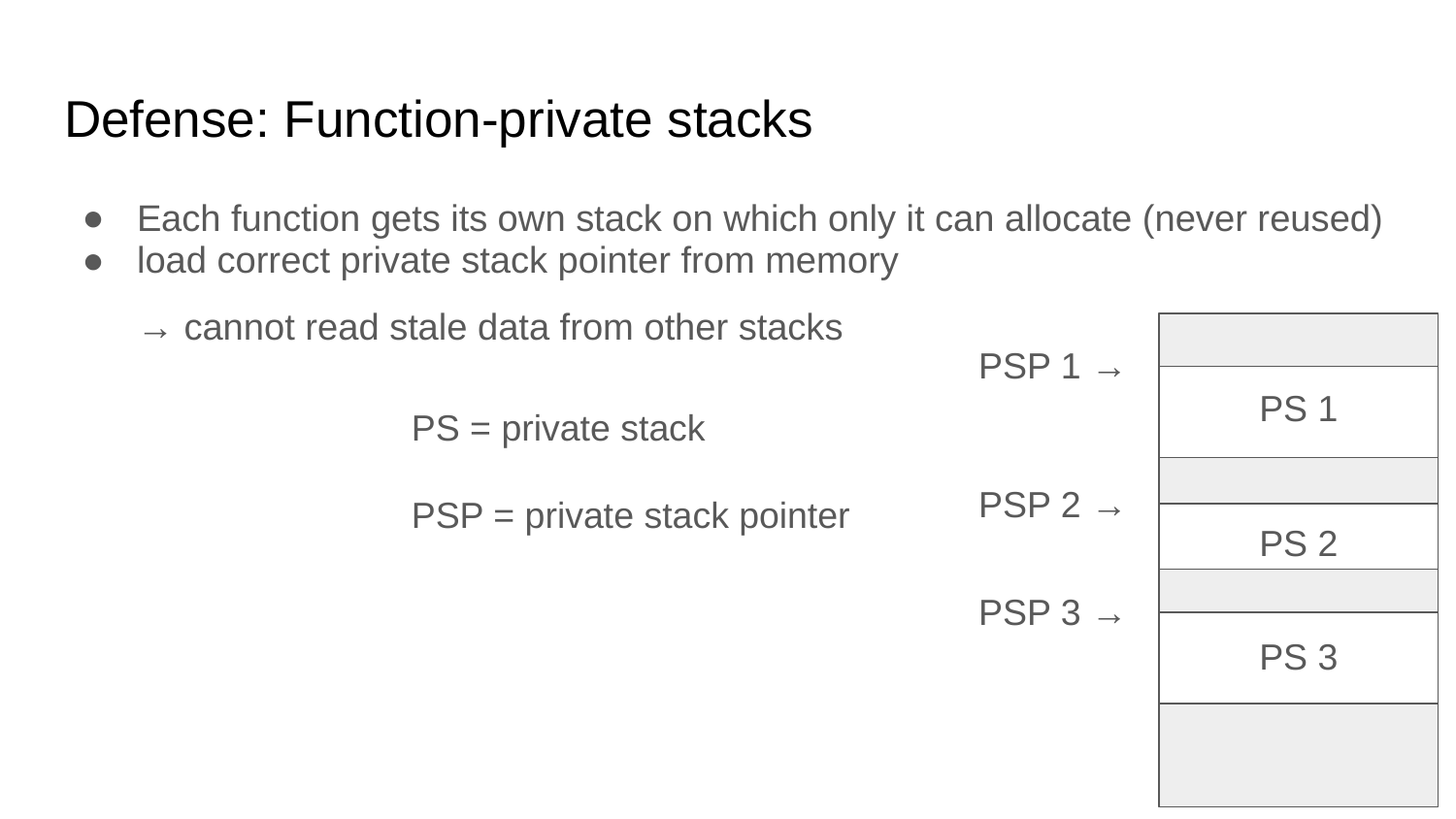

# Defense: Function-private stacks
Each function gets its own stack on which only it can allocate (never reused)
load correct private stack pointer from memory
→ cannot read stale data from other stacks

PSP 1 →

PS 1
PS = private stack

PSP = private stack pointer
PSP 2 →

PS 2
PSP 3 →

PS 3